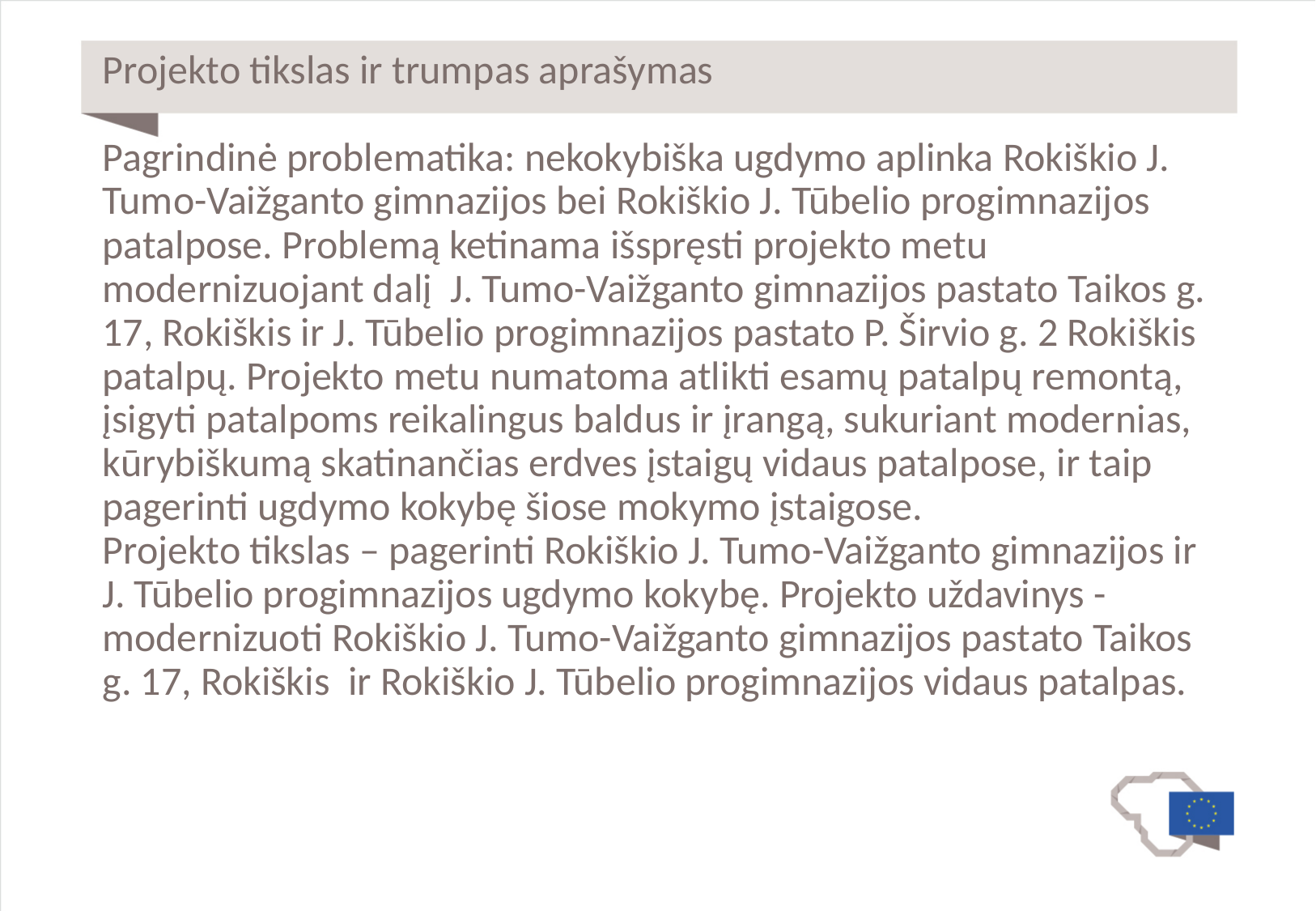

# Projekto tikslas ir trumpas aprašymas Pagrindinė problematika: nekokybiška ugdymo aplinka Rokiškio J. Tumo-Vaižganto gimnazijos bei Rokiškio J. Tūbelio progimnazijos patalpose. Problemą ketinama išspręsti projekto metu modernizuojant dalį  J. Tumo-Vaižganto gimnazijos pastato Taikos g. 17, Rokiškis ir J. Tūbelio progimnazijos pastato P. Širvio g. 2 Rokiškis patalpų. Projekto metu numatoma atlikti esamų patalpų remontą, įsigyti patalpoms reikalingus baldus ir įrangą, sukuriant modernias, kūrybiškumą skatinančias erdves įstaigų vidaus patalpose, ir taip pagerinti ugdymo kokybę šiose mokymo įstaigose. Projekto tikslas – pagerinti Rokiškio J. Tumo-Vaižganto gimnazijos ir J. Tūbelio progimnazijos ugdymo kokybę. Projekto uždavinys -  modernizuoti Rokiškio J. Tumo-Vaižganto gimnazijos pastato Taikos g. 17, Rokiškis  ir Rokiškio J. Tūbelio progimnazijos vidaus patalpas.